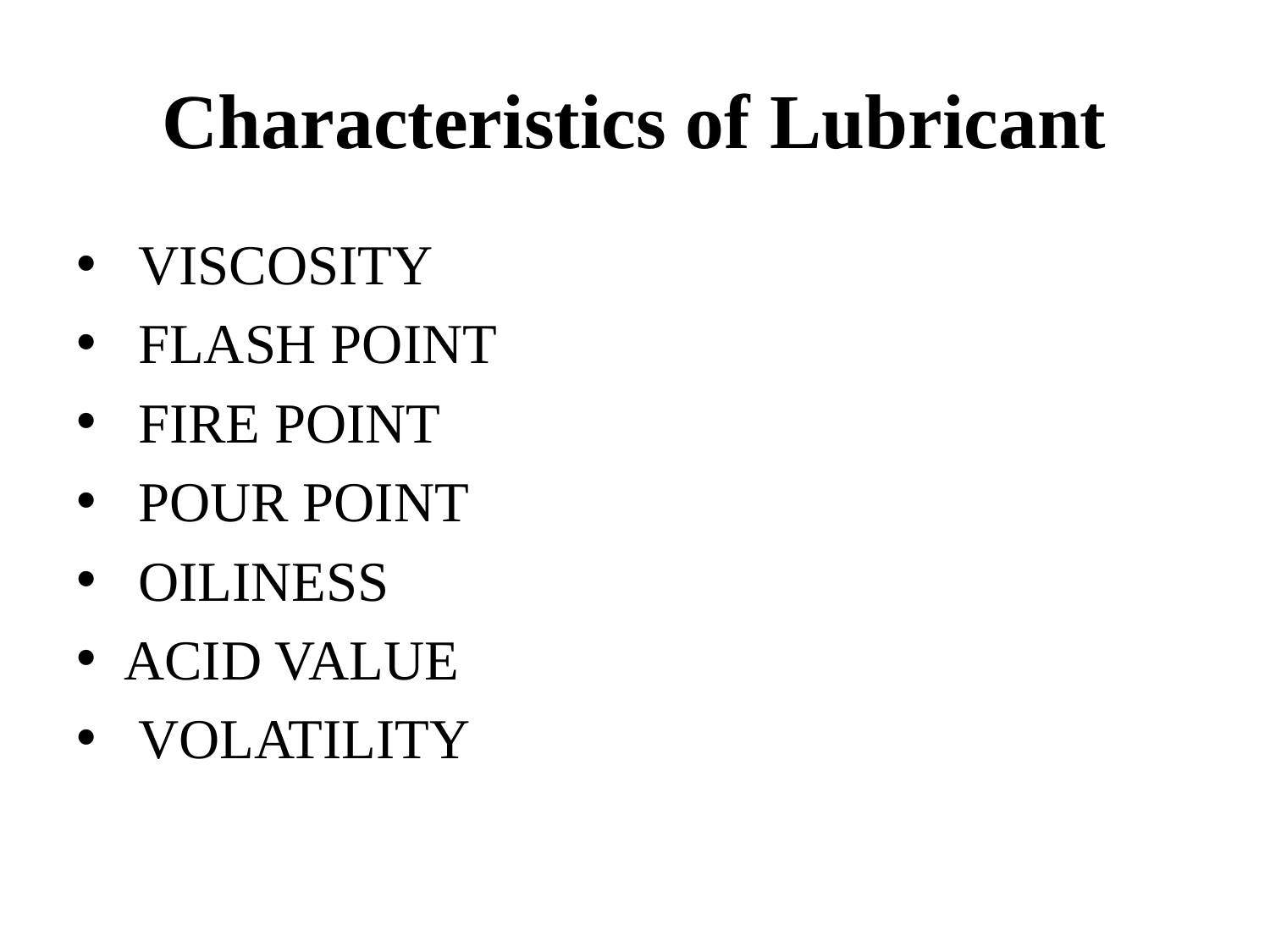

# Characteristics of Lubricant
 VISCOSITY
 FLASH POINT
 FIRE POINT
 POUR POINT
 OILINESS
ACID VALUE
 VOLATILITY